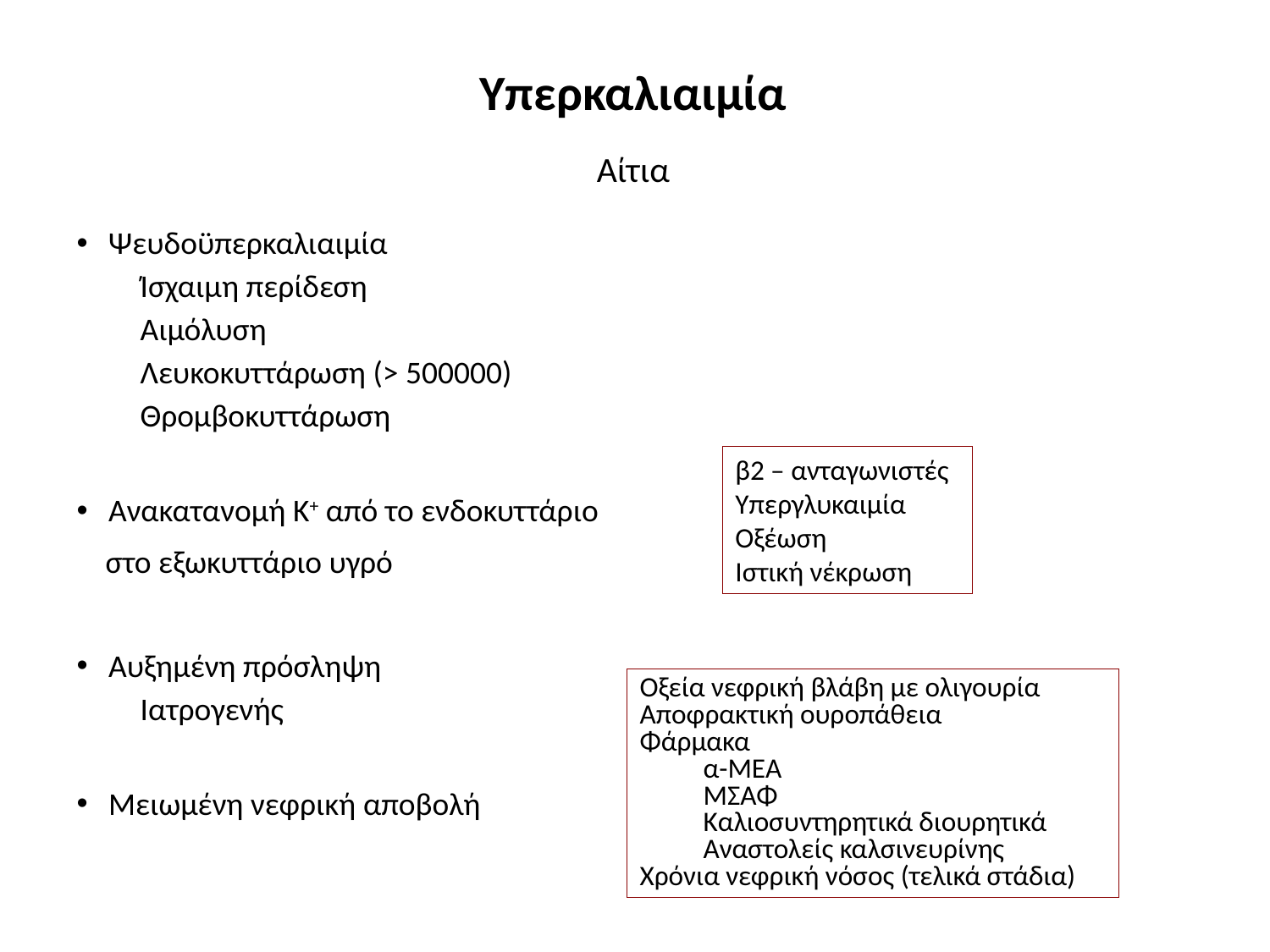

# Υπερκαλιαιμία
Αίτια
Ψευδοϋπερκαλιαιμία
Ίσχαιμη περίδεση
Αιμόλυση
Λευκοκυττάρωση (> 500000)
Θρομβοκυττάρωση

Ανακατανομή K+ από το ενδοκυττάριο
    στο εξωκυττάριο υγρό

Αυξημένη πρόσληψη
Ιατρογενής

Μειωμένη νεφρική αποβολή
β2 – ανταγωνιστές
Υπεργλυκαιμία
Οξέωση
Ιστική νέκρωση
Οξεία νεφρική βλάβη με ολιγουρία
Αποφρακτική ουροπάθεια
Φάρμακα
α-ΜΕΑ
ΜΣΑΦ
Καλιοσυντηρητικά διουρητικά
Αναστολείς καλσινευρίνης
Χρόνια νεφρική νόσος (τελικά στάδια)